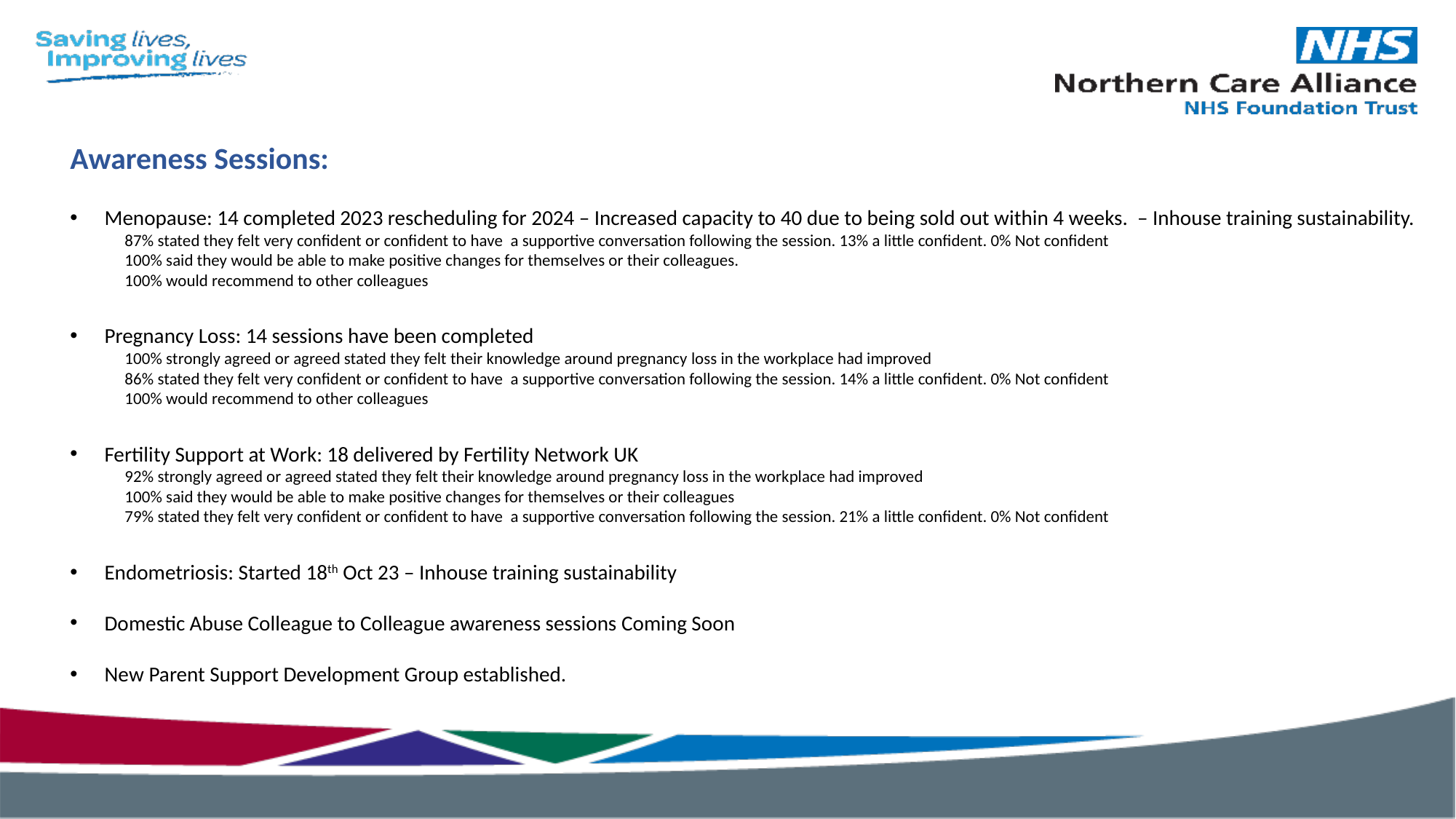

Awareness Sessions:

Menopause: 14 completed 2023 rescheduling for 2024 – Increased capacity to 40 due to being sold out within 4 weeks.  – Inhouse training sustainability.
87% stated they felt very confident or confident to have  a supportive conversation following the session. 13% a little confident. 0% Not confident
100% said they would be able to make positive changes for themselves or their colleagues.
100% would recommend to other colleagues

Pregnancy Loss: 14 sessions have been completed
100% strongly agreed or agreed stated they felt their knowledge around pregnancy loss in the workplace had improved
86% stated they felt very confident or confident to have  a supportive conversation following the session. 14% a little confident. 0% Not confident
100% would recommend to other colleagues

Fertility Support at Work: 18 delivered by Fertility Network UK
92% strongly agreed or agreed stated they felt their knowledge around pregnancy loss in the workplace had improved
100% said they would be able to make positive changes for themselves or their colleagues
79% stated they felt very confident or confident to have  a supportive conversation following the session. 21% a little confident. 0% Not confident

Endometriosis: Started 18th Oct 23 – Inhouse training sustainability

Domestic Abuse Colleague to Colleague awareness sessions Coming Soon

New Parent Support Development Group established.